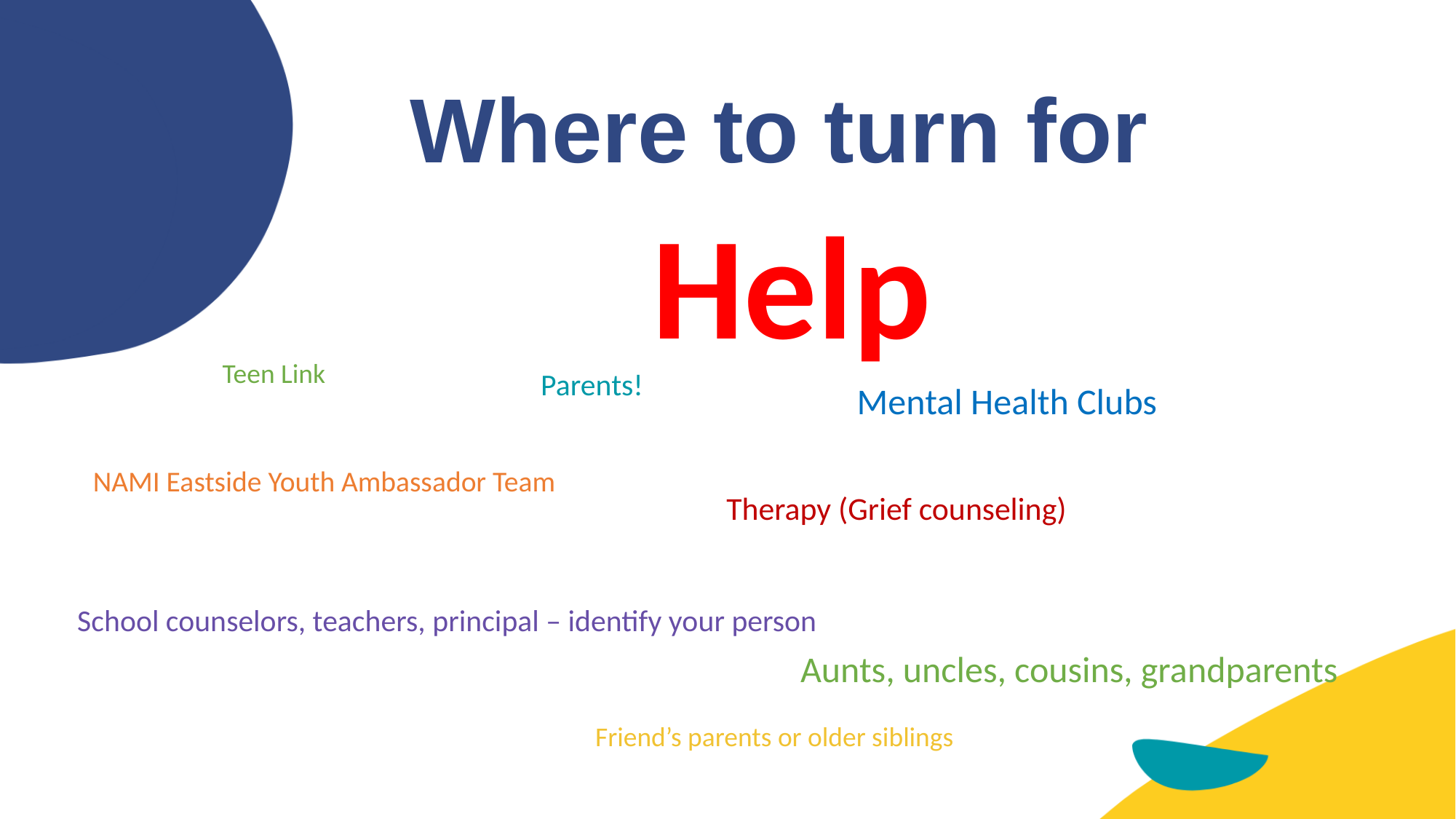

Where to turn for
Help
Teen Link
Parents!
Mental Health Clubs
NAMI Eastside Youth Ambassador Team
Therapy (Grief counseling)
School counselors, teachers, principal – identify your person
Aunts, uncles, cousins, grandparents
Friend’s parents or older siblings